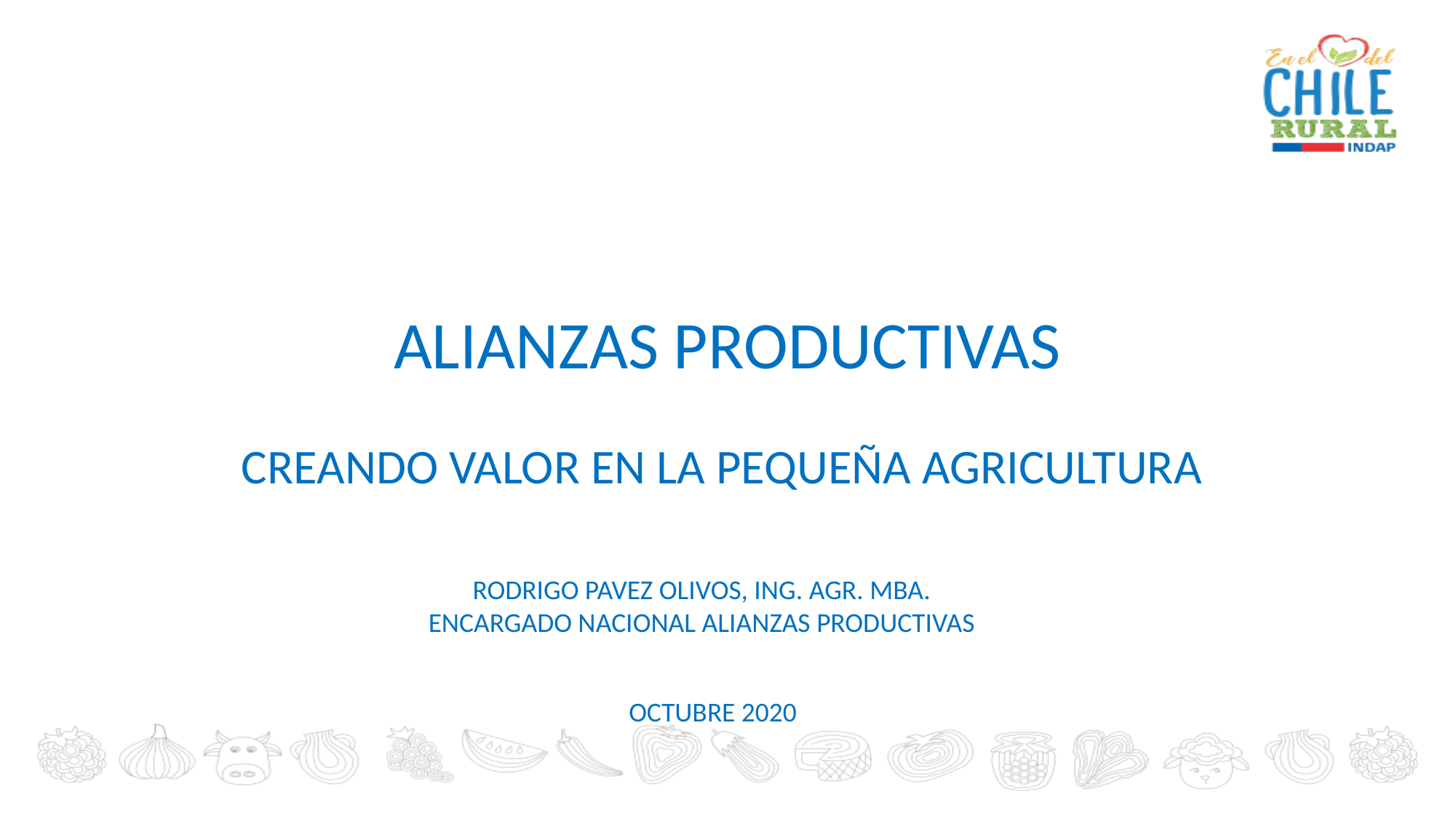

# ALIANZAS PRODUCTIVAS
CREANDO VALOR EN LA PEQUEÑA AGRICULTURA
RODRIGO PAVEZ OLIVOS, ING. AGR. MBA.
ENCARGADO NACIONAL ALIANZAS PRODUCTIVAS
OCTUBRE 2020